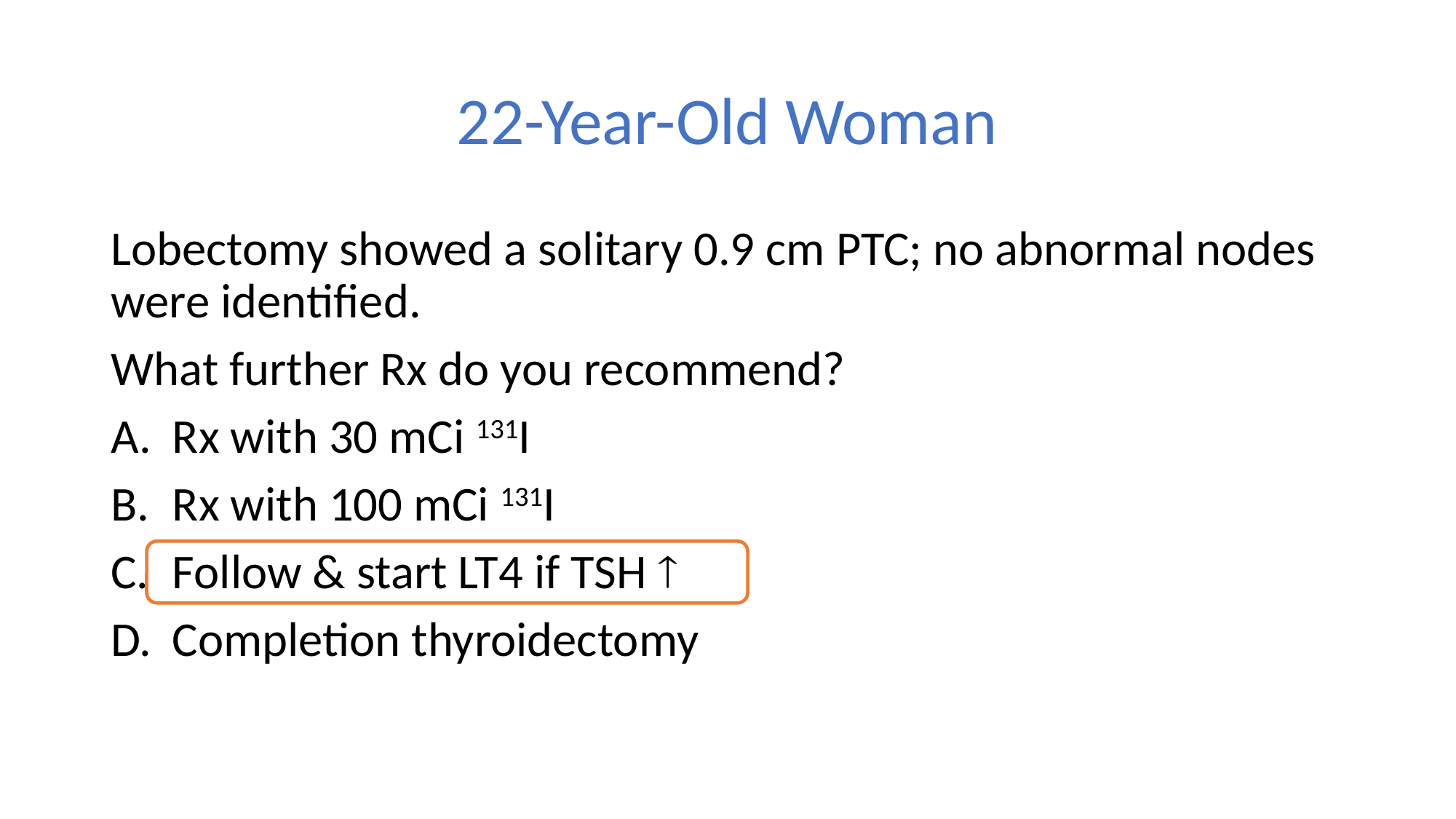

# 22-Year-Old Woman
Lobectomy showed a solitary 0.9 cm PTC; no abnormal nodes were identified.
What further Rx do you recommend?
Rx with 30 mCi 131I
Rx with 100 mCi 131I
Follow & start LT4 if TSH ↑
Completion thyroidectomy